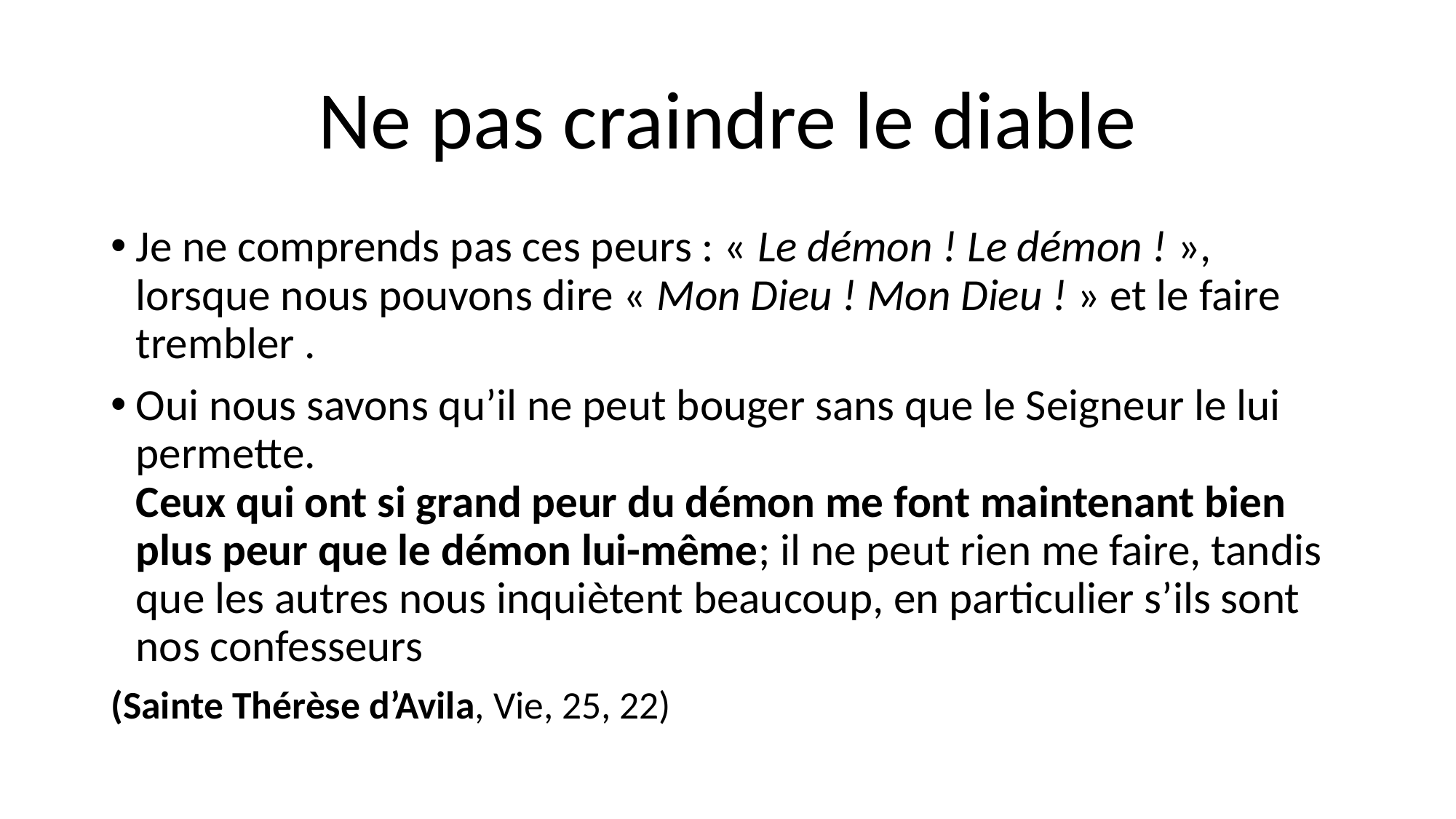

# Ne pas craindre le diable
Je ne comprends pas ces peurs : « Le démon ! Le démon ! », lorsque nous pouvons dire « Mon Dieu ! Mon Dieu ! » et le faire trembler .
Oui nous savons qu’il ne peut bouger sans que le Seigneur le lui permette.
Ceux qui ont si grand peur du démon me font maintenant bien plus peur que le démon lui-même; il ne peut rien me faire, tandis que les autres nous inquiètent beaucoup, en particulier s’ils sont nos confesseurs
(Sainte Thérèse d’Avila, Vie, 25, 22)